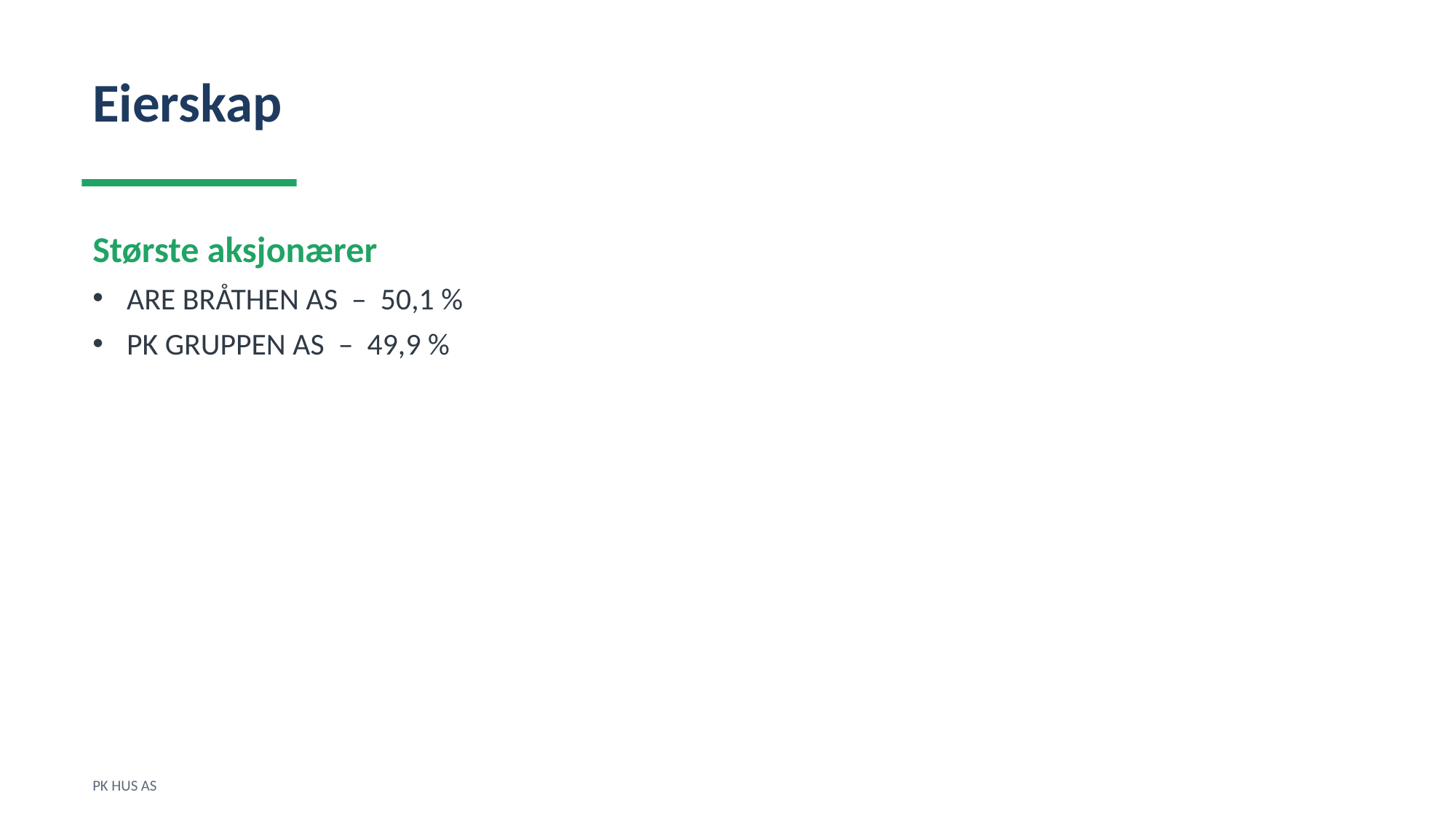

Eierskap

Største aksjonærer
ARE BRÅTHEN AS  –  50,1 %
PK GRUPPEN AS  –  49,9 %
PK HUS AS